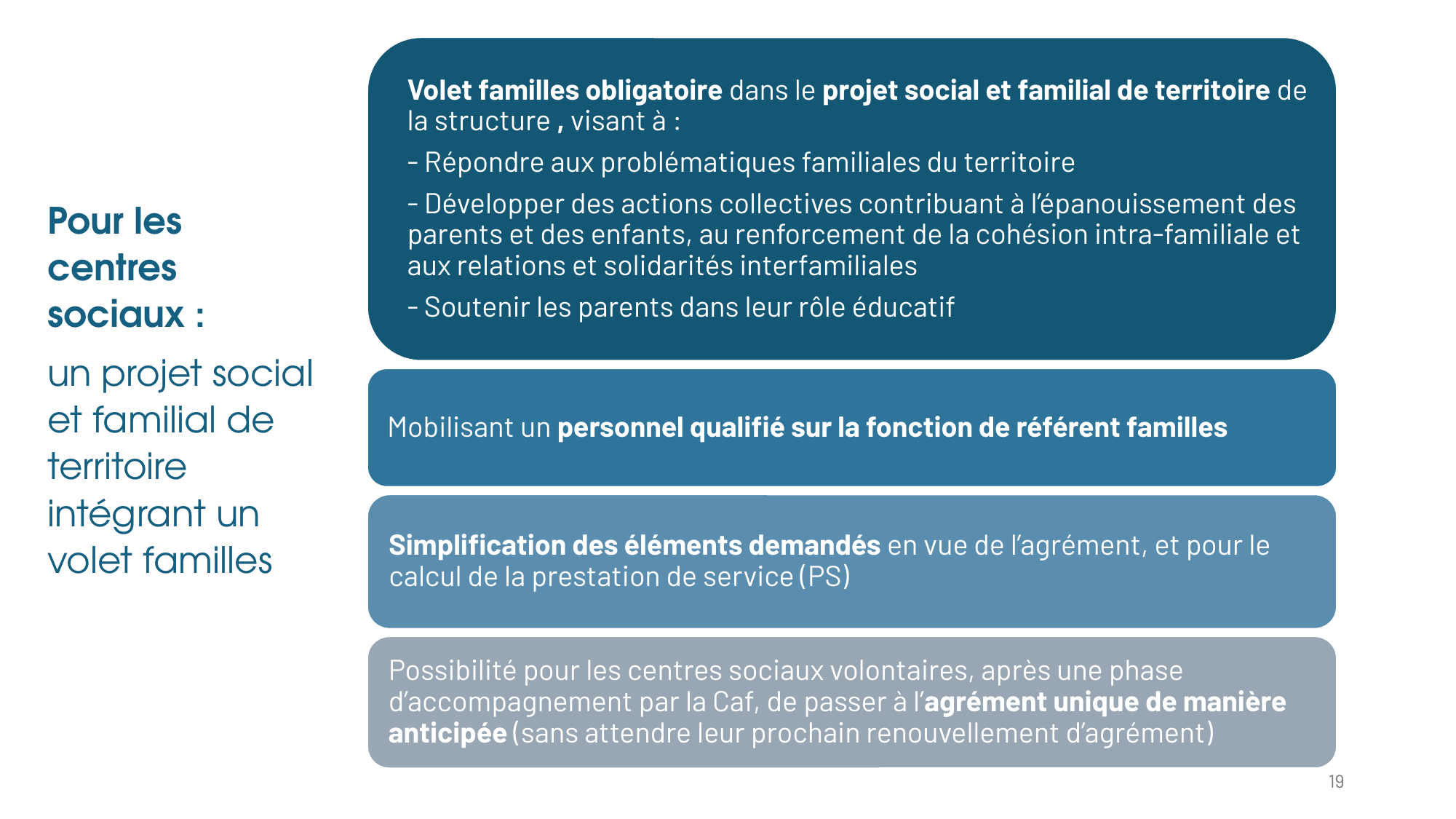

Volet familles obligatoire dans le projet social et familial de territoire de la structure , visant à :
- Répondre aux problématiques familiales du territoire
- Développer des actions collectives contribuant à l’épanouissement des parents et des enfants, au renforcement de la cohésion intra-familiale et aux relations et solidarités interfamiliales
- Soutenir les parents dans leur rôle éducatif
Mobilisant un personnel qualifié sur la fonction de référent familles
Simplification des éléments demandés en vue de l’agrément, et pour le calcul de la prestation de service (PS)
Possibilité pour les centres sociaux volontaires, après une phase d’accompagnement par la Caf, de passer à l’agrément unique de manière anticipée (sans attendre leur prochain renouvellement d’agrément)
Pour les centres sociaux :
un projet social et familial de territoire intégrant un volet familles
19